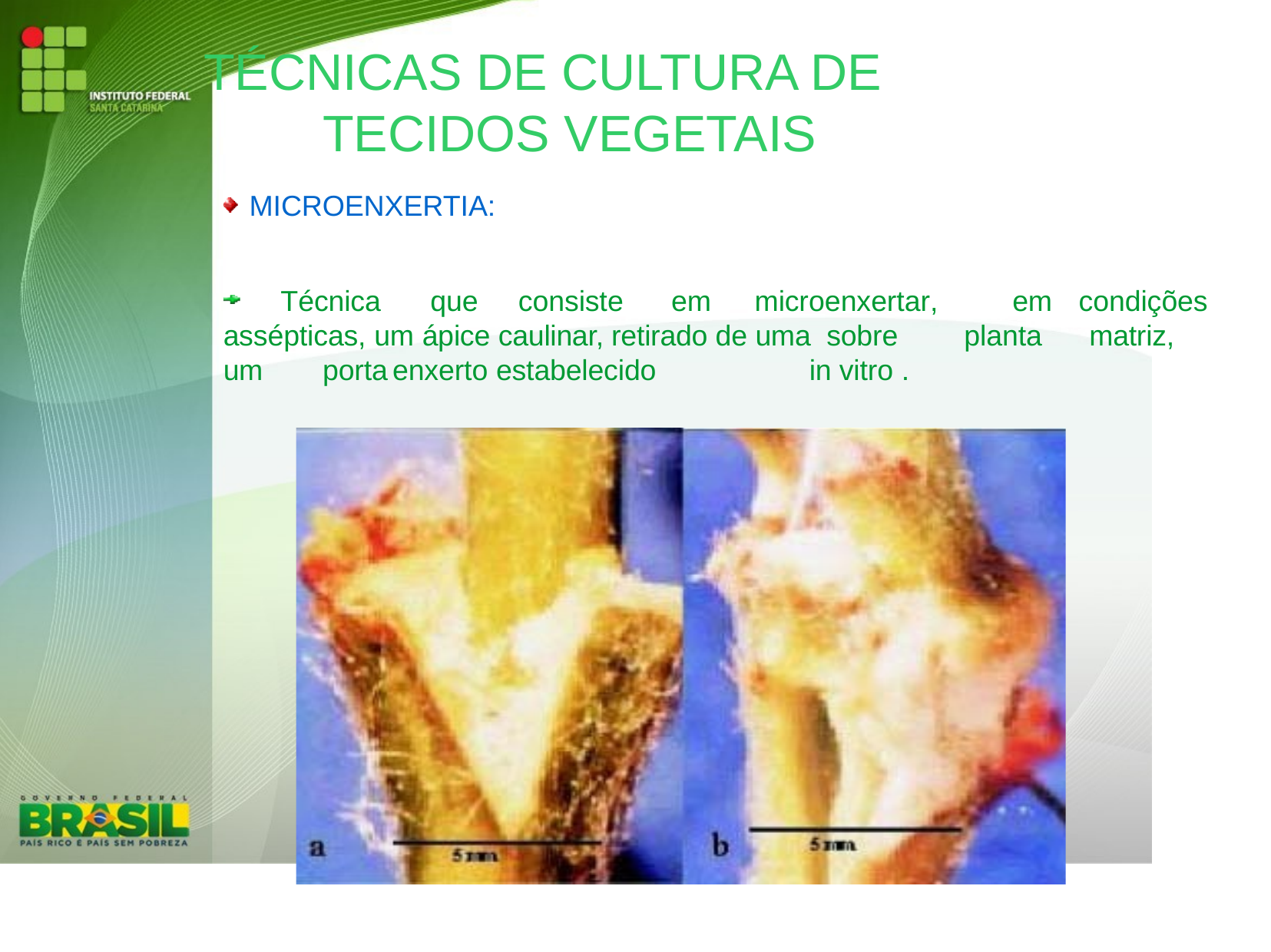

# TÉCNICAS DE CULTURA DE  TECIDOS VEGETAIS
MICROENXERTIA:

Técnica	que
consiste	em
microenxertar,
em	condições
matriz,

assépticas, um ápice caulinar, retirado de uma  sobre	um	porta	enxerto estabelecido	in vitro .
planta